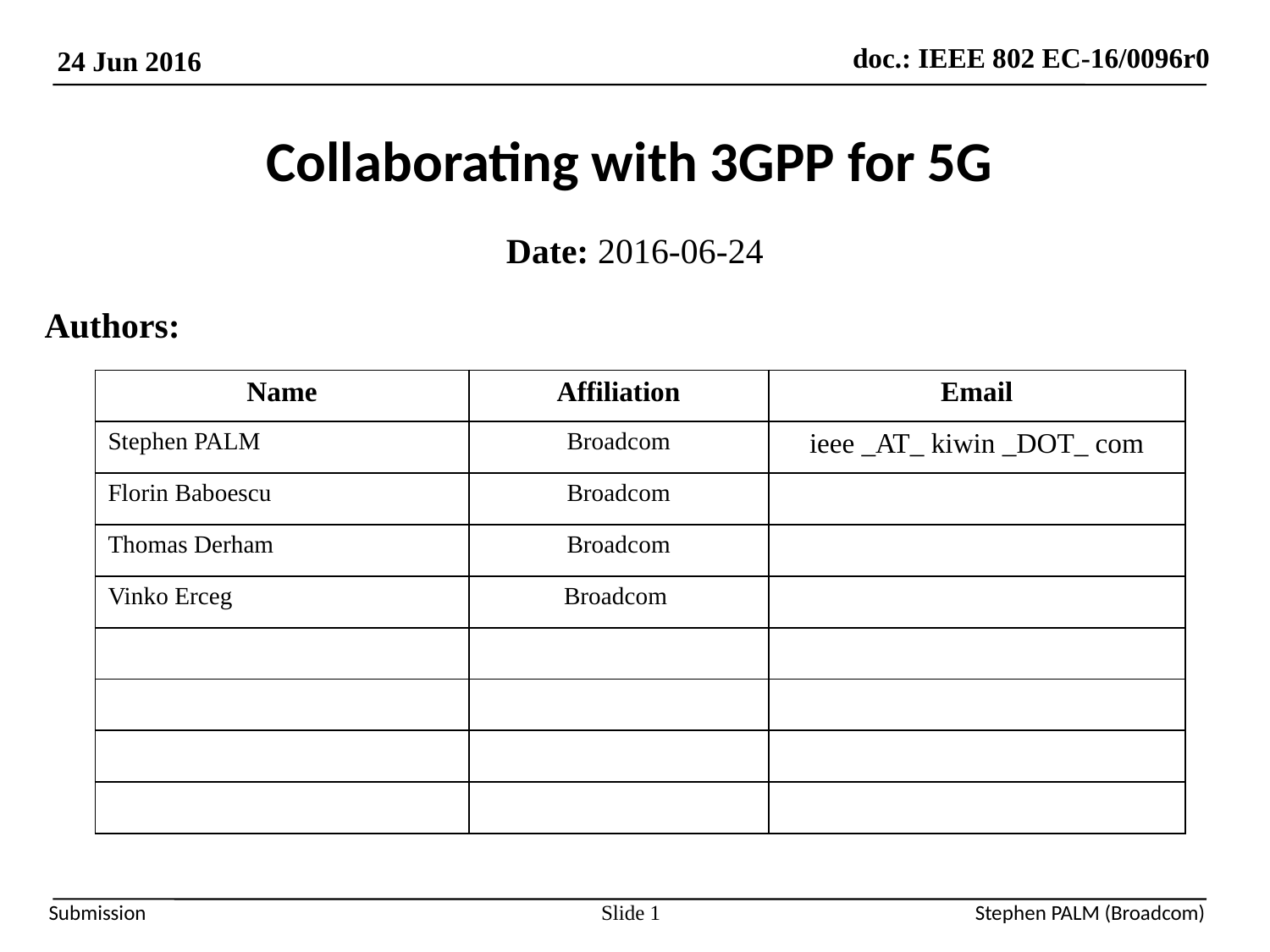

# Collaborating with 3GPP for 5G
Date: 2016-06-24
Authors:
| Name | Affiliation | Email |
| --- | --- | --- |
| Stephen PALM | Broadcom | ieee \_AT\_ kiwin \_DOT\_ com |
| Florin Baboescu | Broadcom |  |
| Thomas Derham | Broadcom |  |
| Vinko Erceg | Broadcom |  |
|  |  |  |
|  |  |  |
|  |  |  |
|  |  |  |
Slide 1